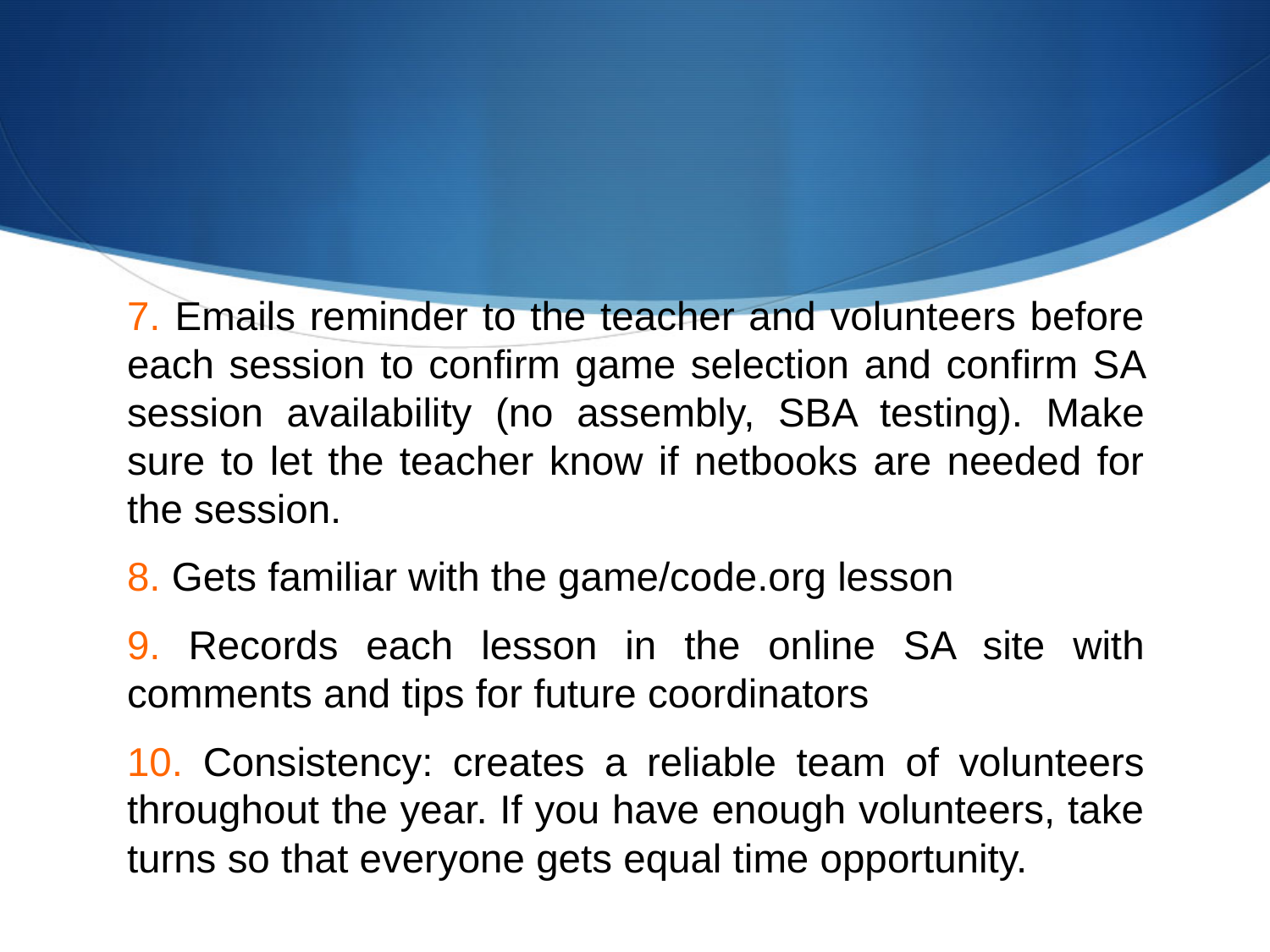

7. Emails reminder to the teacher and volunteers before each session to confirm game selection and confirm SA session availability (no assembly, SBA testing). Make sure to let the teacher know if netbooks are needed for the session.
8. Gets familiar with the game/code.org lesson
9. Records each lesson in the online SA site with comments and tips for future coordinators
10. Consistency: creates a reliable team of volunteers throughout the year. If you have enough volunteers, take turns so that everyone gets equal time opportunity.